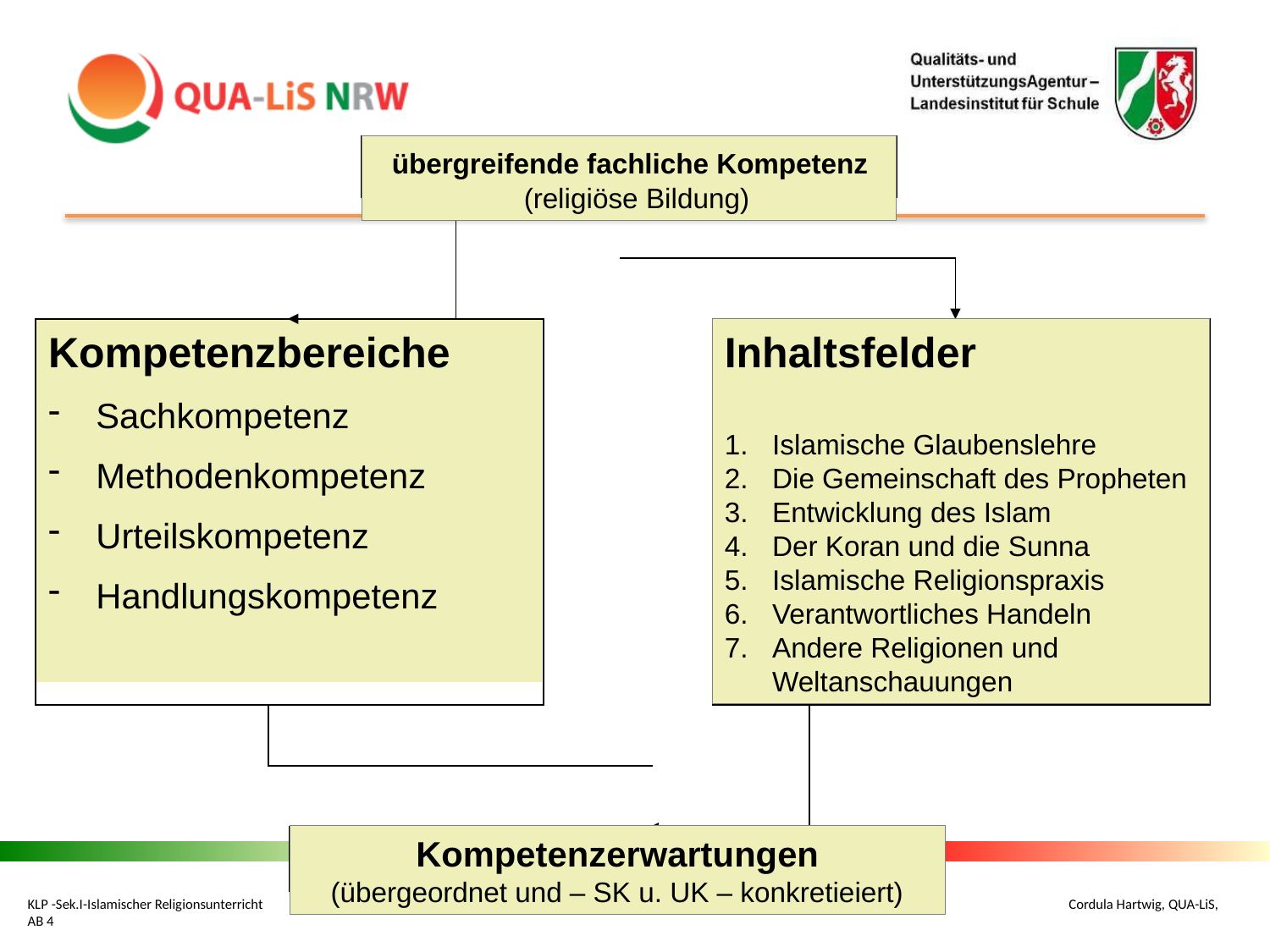

übergreifende fachliche Kompetenz
  (religiöse Bildung)

Kompetenzbereiche
Sachkompetenz
Methodenkompetenz
Urteilskompetenz
Handlungskompetenz

Inhaltsfelder

Islamische Glaubenslehre
Die Gemeinschaft des Propheten
Entwicklung des Islam
Der Koran und die Sunna
Islamische Religionspraxis
Verantwortliches Handeln
Andere Religionen und Weltanschauungen
Kompetenzerwartungen
(übergeordnet und – SK u. UK – konkretieiert)
KLP -Sek.I-Islamischer Religionsunterricht                                                                                                                                                                                                                                                              Cordula Hartwig, QUA-LiS, AB 4